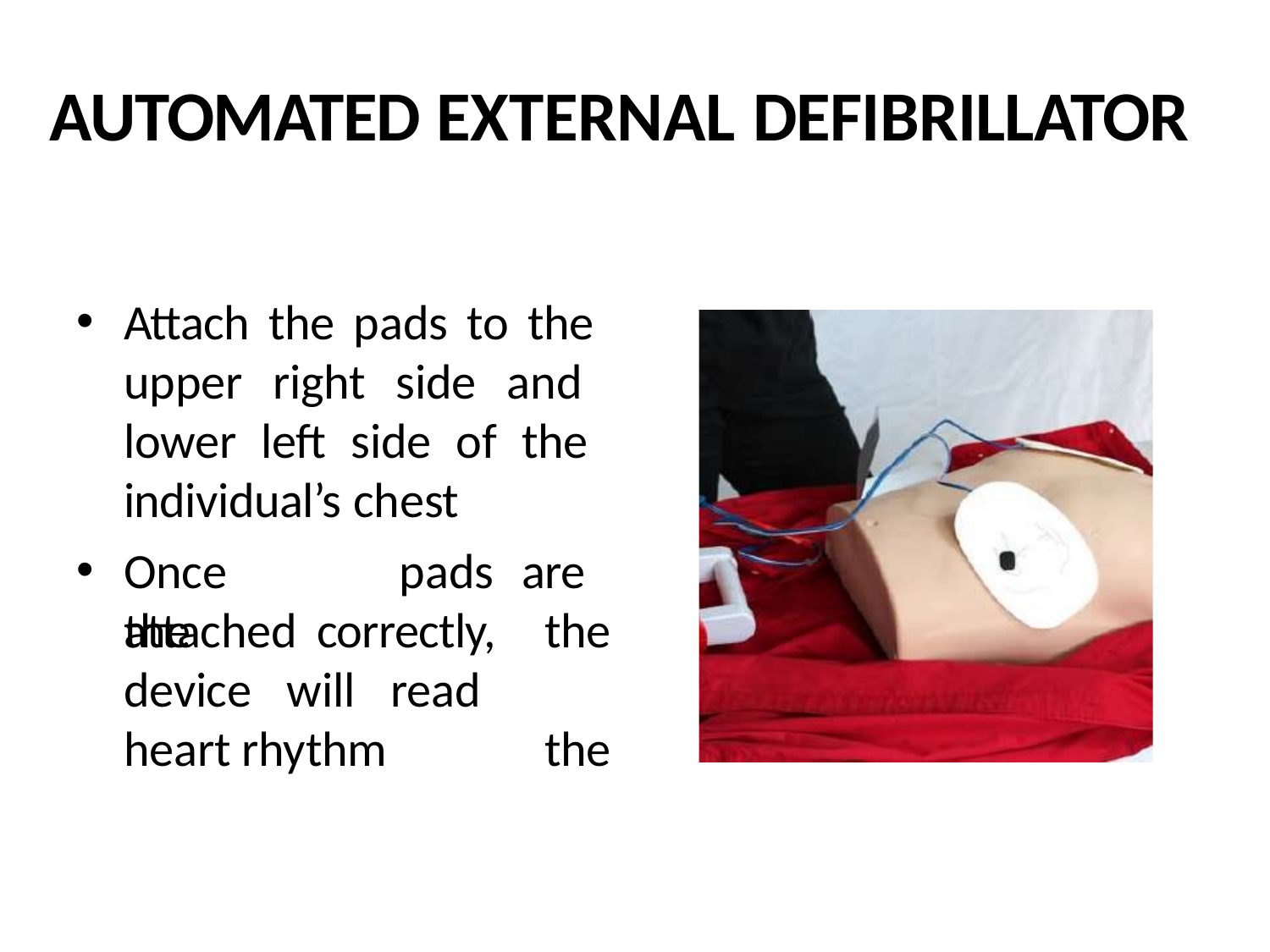

# AUTOMATED EXTERNAL DEFIBRILLATOR
Attach the pads to the  upper right side and  lower left side of the  individual’s chest

Once	the
pads are  the  the
attached correctly,  device will read  heart rhythm